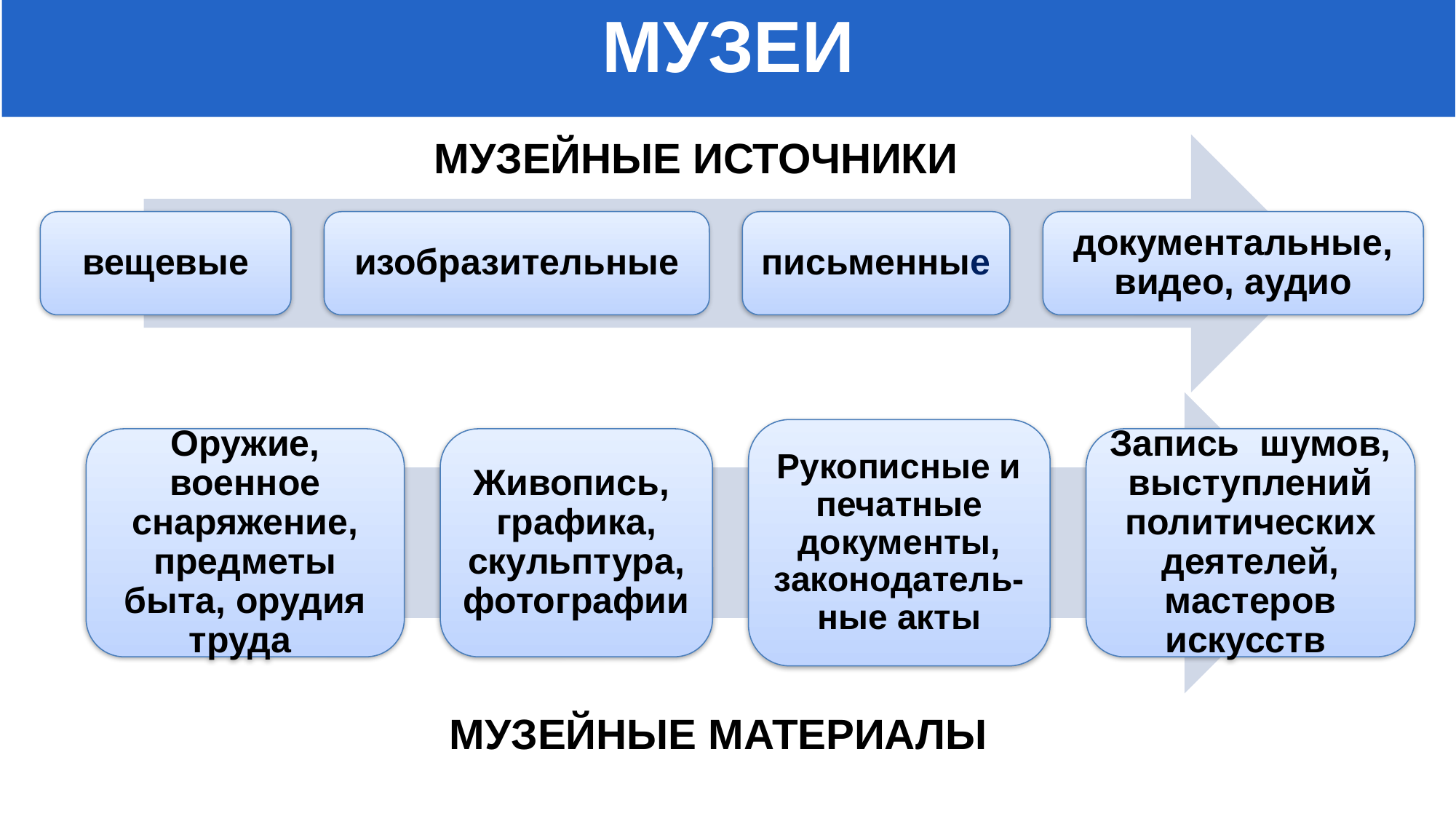

МУЗЕИ
МУЗЕЙНЫЕ ИСТОЧНИКИ
вещевые
изобразительные
письменные
документальные, видео, аудио
Оружие, военное снаряжение, предметы быта, орудия труда
Живопись,  графика, скульптура, фотографии
Рукописные и печатные документы, законодатель-ные акты
Запись  шумов, выступлений политических деятелей, мастеров искусств
МУЗЕЙНЫЕ МАТЕРИАЛЫ